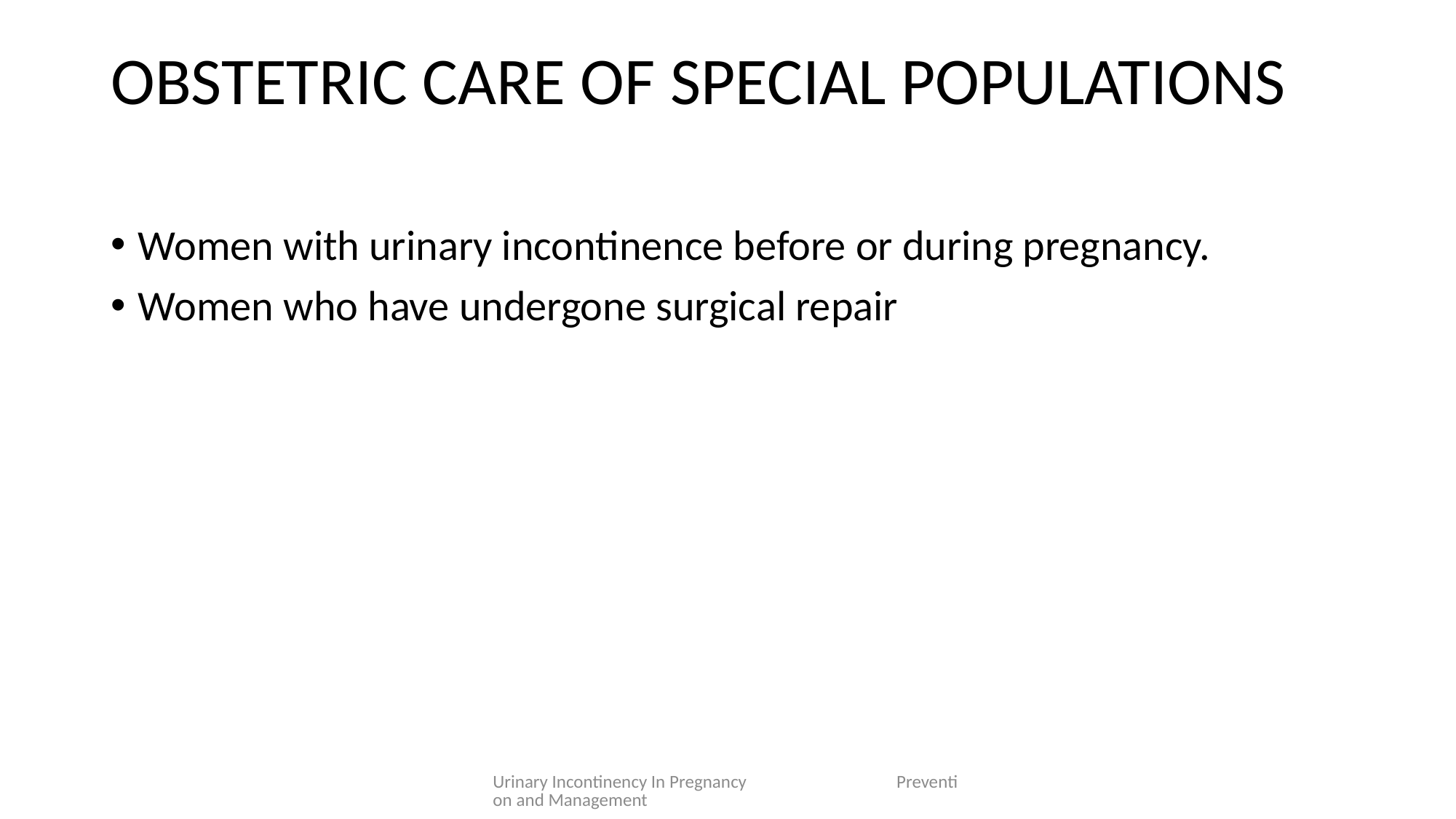

# OBSTETRIC CARE OF SPECIAL POPULATIONS
Women with urinary incontinence before or during pregnancy.
Women who have undergone surgical repair
Urinary Incontinency In Pregnancy                                    Prevention and Management